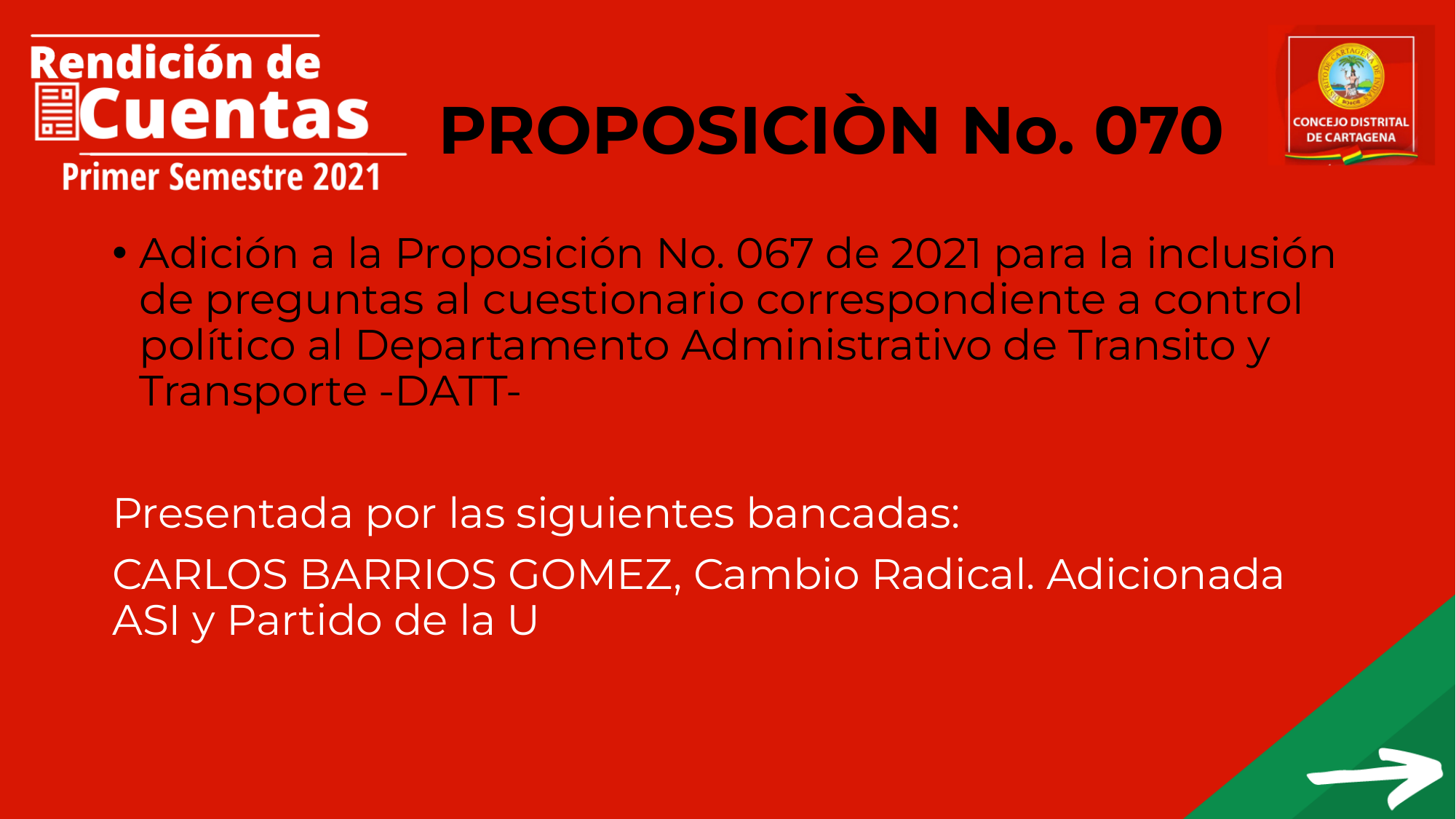

# PROPOSICIÒN No. 070
Adición a la Proposición No. 067 de 2021 para la inclusión de preguntas al cuestionario correspondiente a control político al Departamento Administrativo de Transito y Transporte -DATT-

Presentada por las siguientes bancadas:
CARLOS BARRIOS GOMEZ, Cambio Radical. Adicionada ASI y Partido de la U